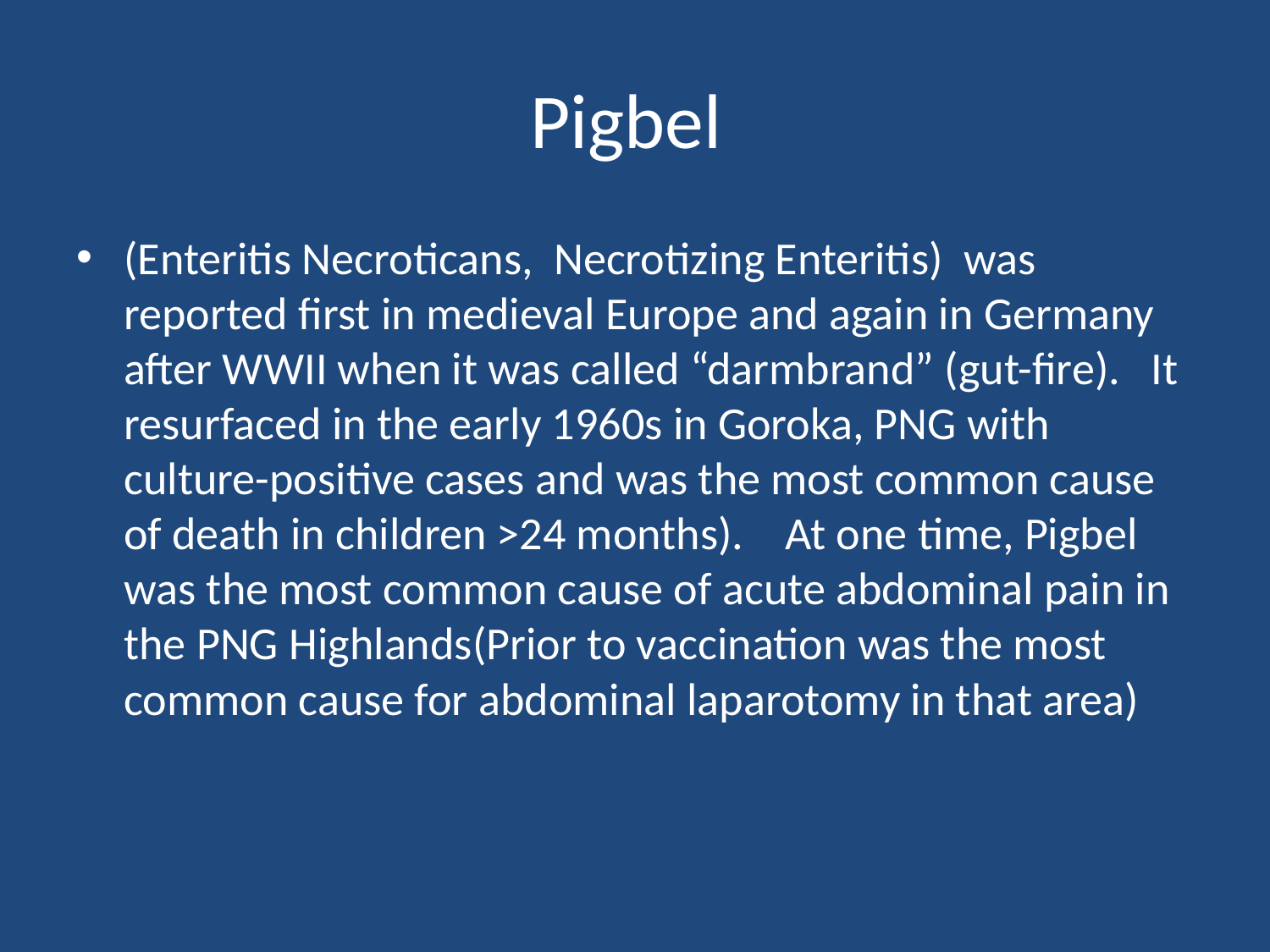

# Pigbel
(Enteritis Necroticans,  Necrotizing Enteritis)  was reported first in medieval Europe and again in Germany after WWII when it was called “darmbrand” (gut-fire).   It resurfaced in the early 1960s in Goroka, PNG with culture-positive cases and was the most common cause of death in children >24 months).    At one time, Pigbel was the most common cause of acute abdominal pain in the PNG Highlands(Prior to vaccination was the most common cause for abdominal laparotomy in that area)